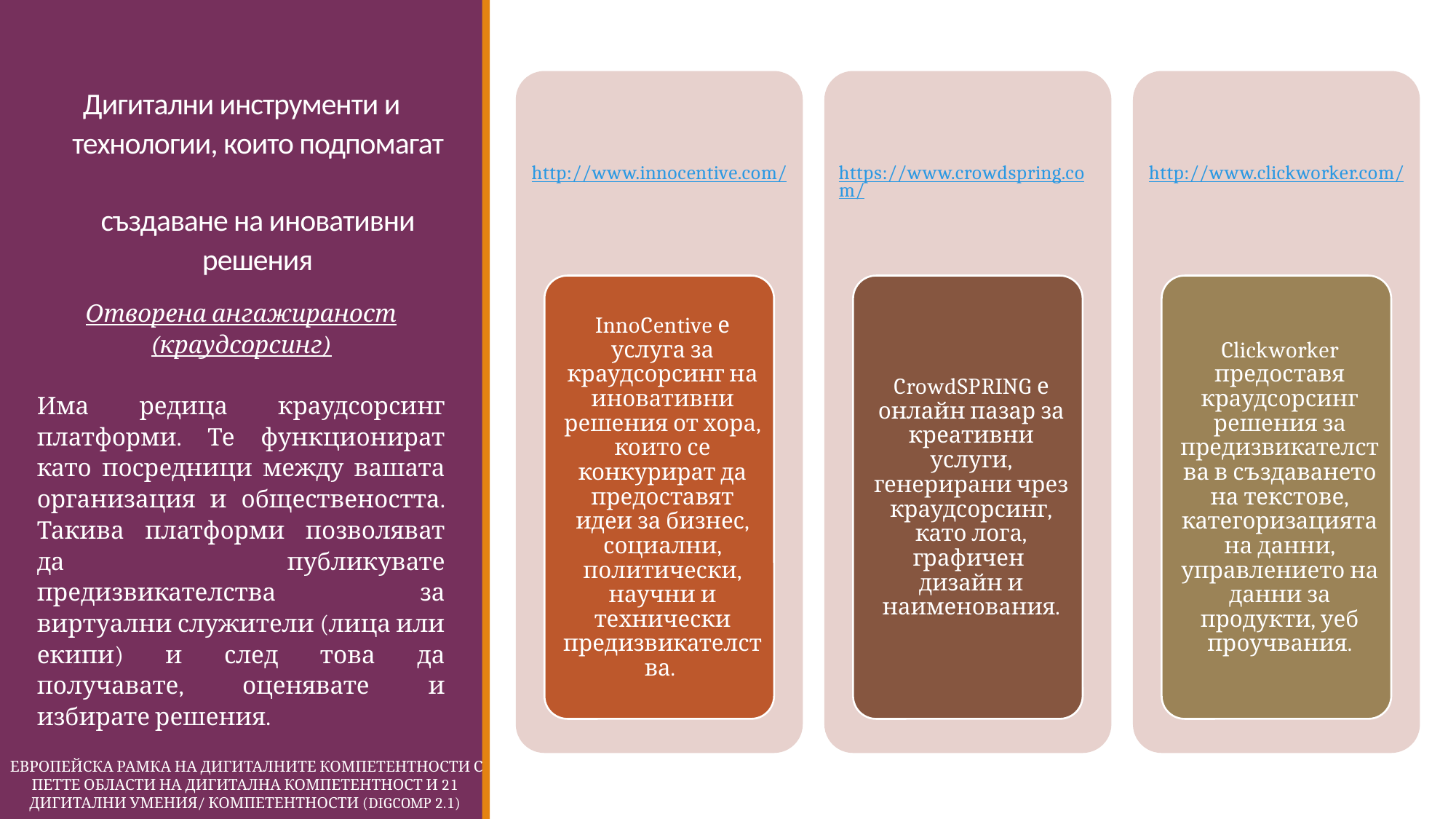

# Дигитални инструменти и технологии, които подпомагат създаване на иновативни решения
http://www.innocentive.com/
InnoCentive е услуга за краудсорсинг на иновативни решения от хора, които се конкурират да предоставят идеи за бизнес, социални, политически, научни и технически предизвикателства.
https://www.crowdspring.com/
CrowdSPRING е онлайн пазар за креативни услуги, генерирани чрез краудсорсинг, като лога, графичен  дизайн и наименования.
http://www.clickworker.com/
Clickworker предоставя краудсорсинг решения за предизвикателства в създаването на текстове, категоризацията на данни, управлението на данни за продукти, уеб проучвания.
Отворена ангажираност (краудсорсинг)
Има редица краудсорсинг платформи. Те функционират като посредници между вашата организация и обществеността. Такива платформи позволяват да публикувате предизвикателства за виртуални служители (лица или екипи) и след това да получавате, оценявате и избирате решения.
 Европейска Рамка на дигиталните компетентности с петте области на дигитална компетентност и 21 дигитални умения/ компетентности (DigComp 2.1)